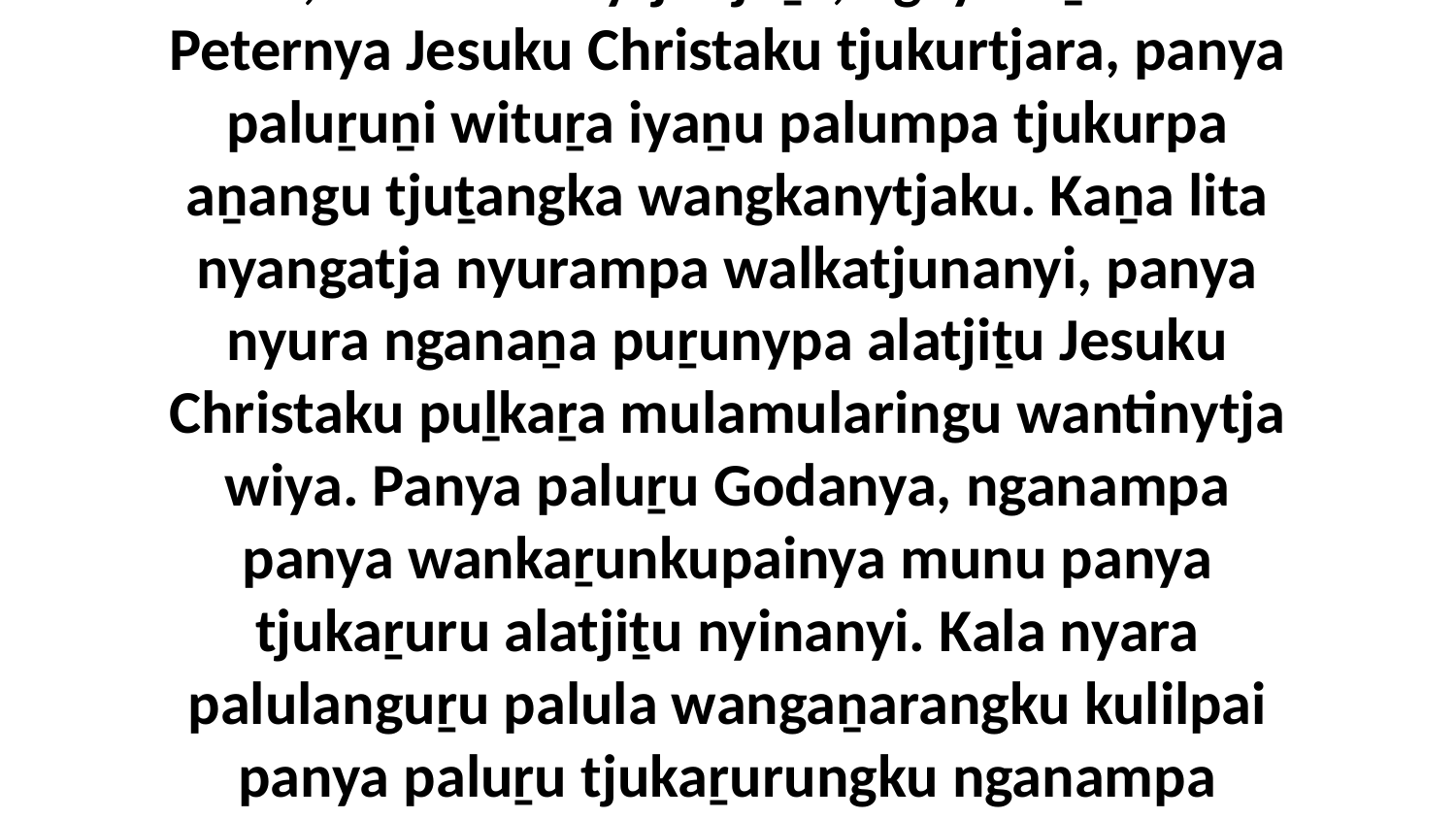

1 Uwa, Jesuku walytja tjuṯa, ngayuluṉa Simon Peternya Jesuku Christaku tjukurtjara, panya paluṟuṉi wituṟa iyaṉu palumpa tjukurpa aṉangu tjuṯangka wangkanytjaku. Kaṉa lita nyangatja nyurampa walkatjunanyi, panya nyura nganaṉa puṟunypa alatjiṯu Jesuku Christaku puḻkaṟa mulamularingu wantinytja wiya. Panya paluṟu Godanya, nganampa panya wankaṟunkupainya munu panya tjukaṟuru alatjiṯu nyinanyi. Kala nyara palulanguṟu palula wangaṉarangku kulilpai panya paluṟu tjukaṟurungku nganampa palyaṉu wiṟu mulapa.